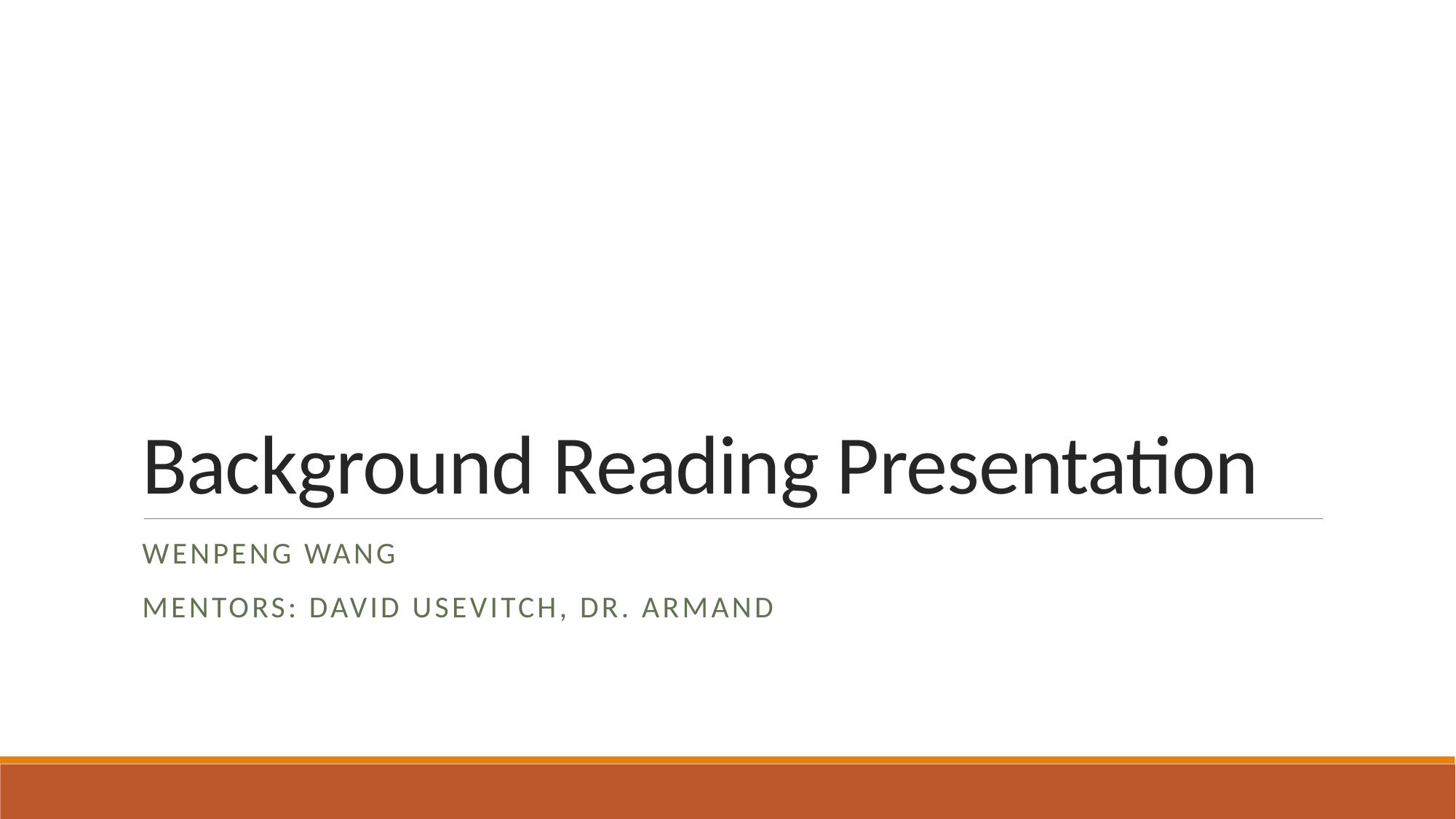

# Background Reading Presentation
Wenpeng Wang
Mentors: David usevitch, dr. armand